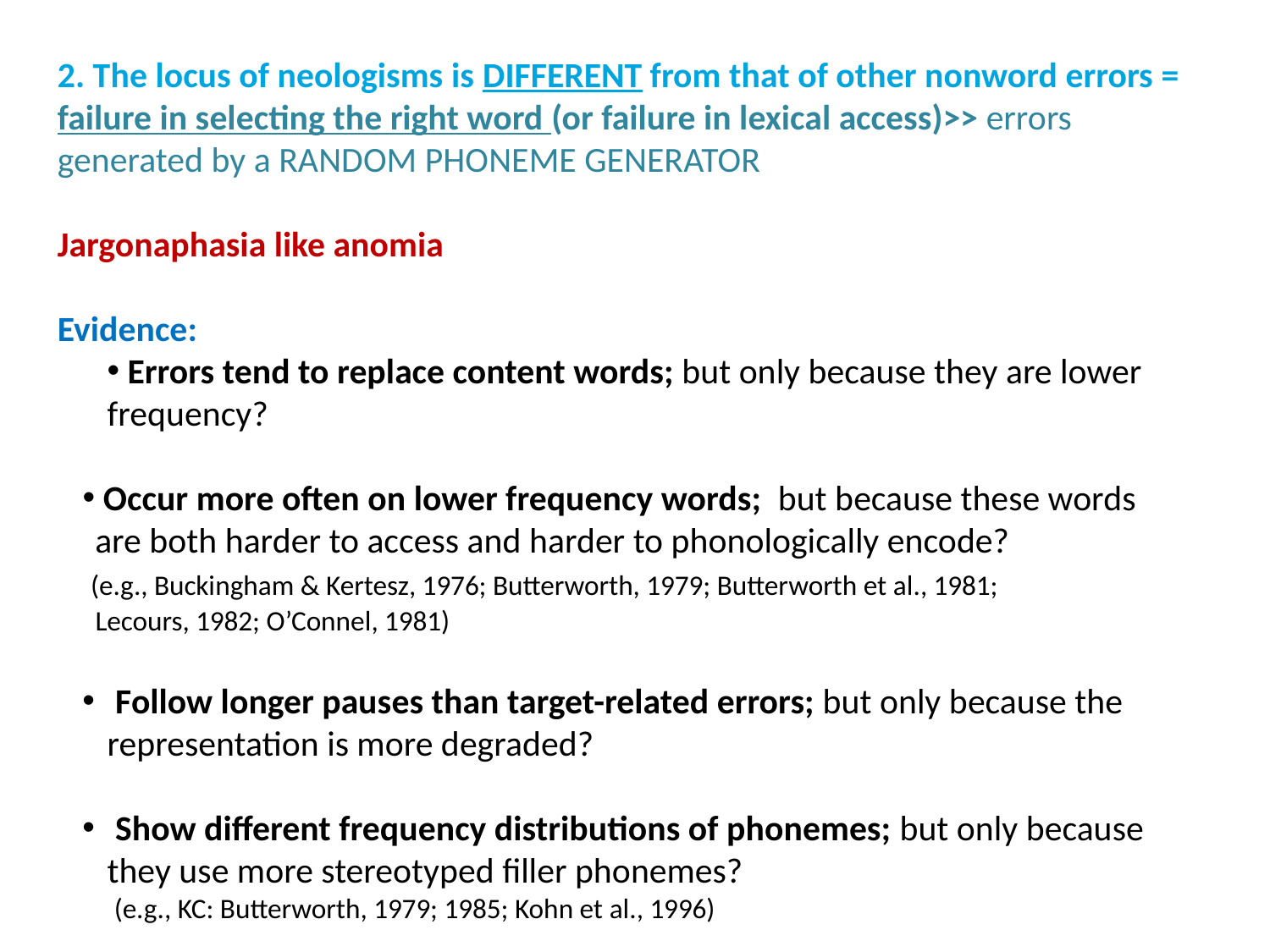

2. The locus of neologisms is DIFFERENT from that of other nonword errors = failure in selecting the right word (or failure in lexical access)>> errors generated by a RANDOM PHONEME GENERATOR

Jargonaphasia like anomia

Evidence:
 Errors tend to replace content words; but only because they are lower
frequency?

 Occur more often on lower frequency words;  but because these words are both harder to access and harder to phonologically encode?
 (e.g., Buckingham & Kertesz, 1976; Butterworth, 1979; Butterworth et al., 1981;
  Lecours, 1982; O’Connel, 1981)

 Follow longer pauses than target-related errors; but only because the representation is more degraded?

 Show different frequency distributions of phonemes; but only because they use more stereotyped filler phonemes?
     (e.g., KC: Butterworth, 1979; 1985; Kohn et al., 1996)